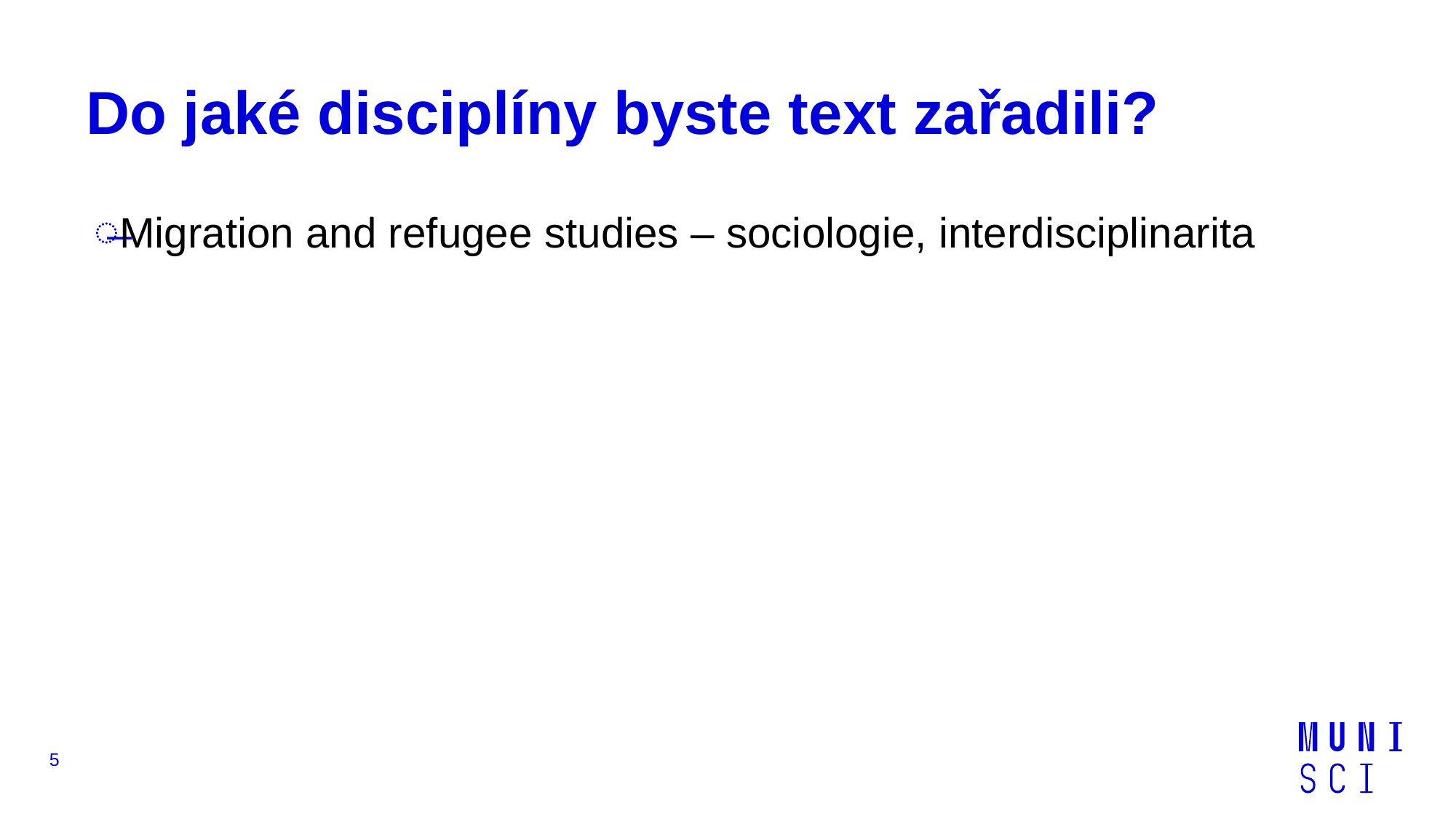

# Do jaké disciplíny byste text zařadili?
Migration and refugee studies – sociologie, interdisciplinarita
5